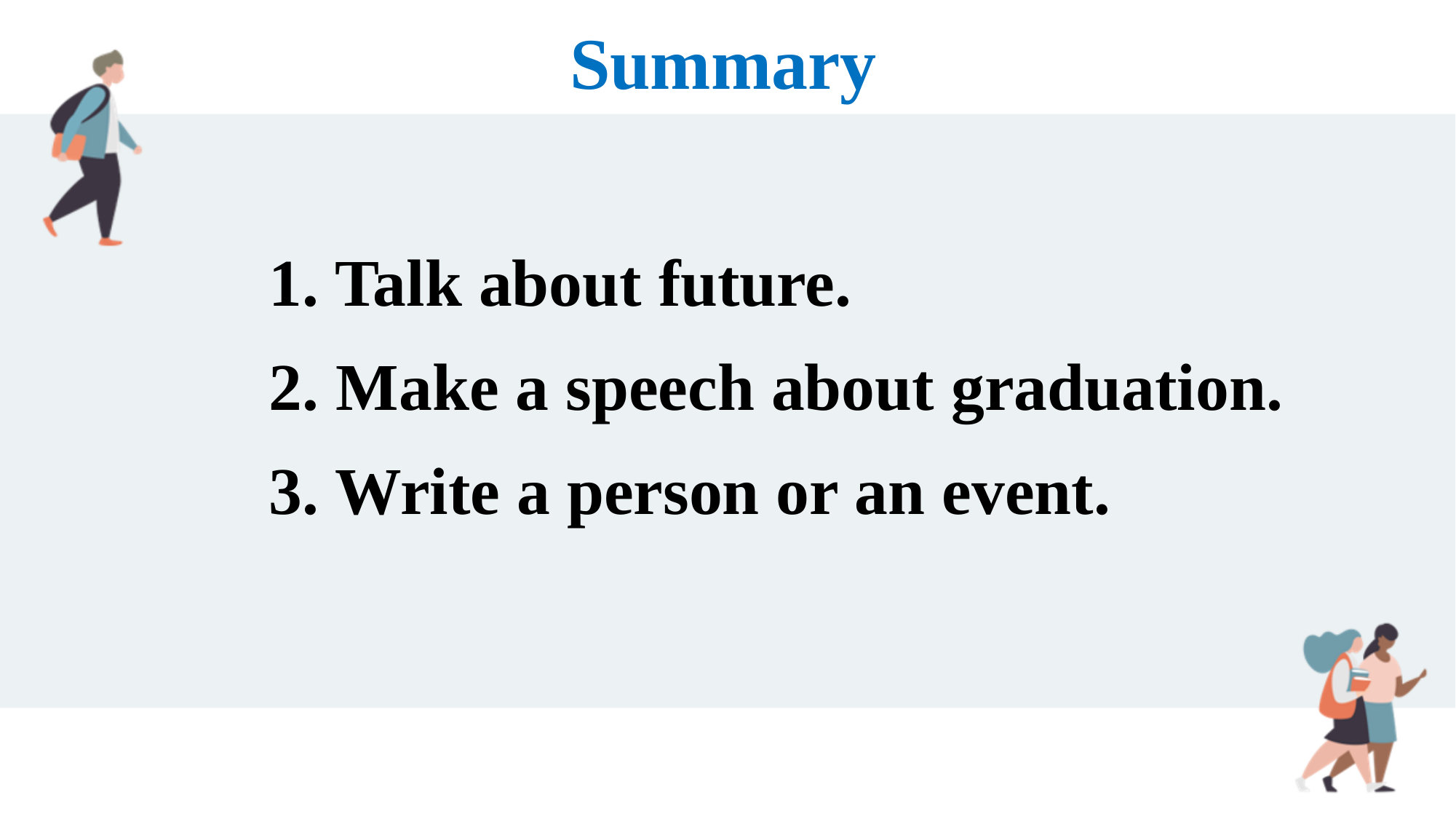

Summary
1. Talk about future.
2. Make a speech about graduation.
3. Write a person or an event.